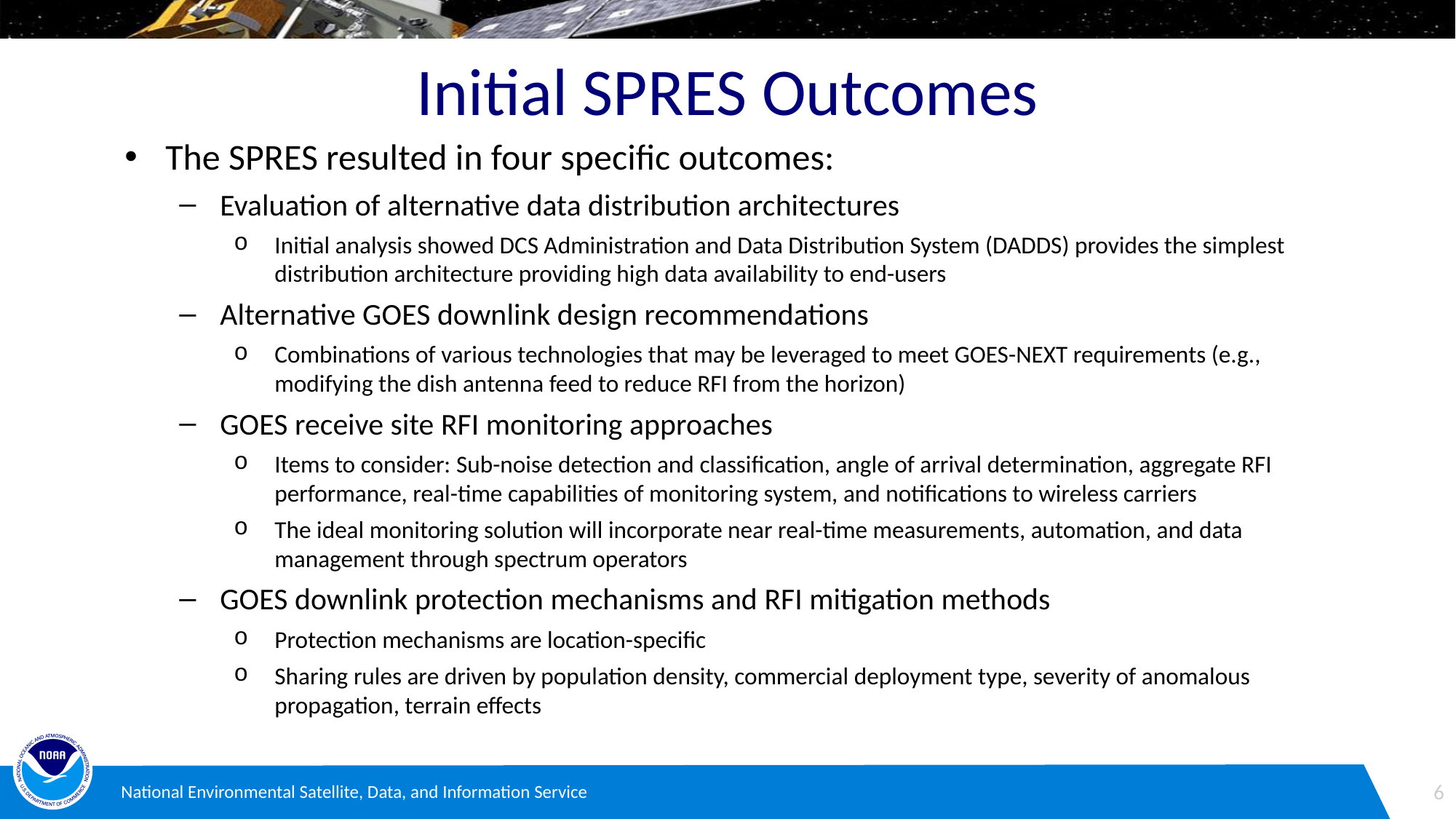

# Initial SPRES Outcomes
The SPRES resulted in four specific outcomes:
Evaluation of alternative data distribution architectures
Initial analysis showed DCS Administration and Data Distribution System (DADDS) provides the simplest distribution architecture providing high data availability to end-users
Alternative GOES downlink design recommendations
Combinations of various technologies that may be leveraged to meet GOES-NEXT requirements (e.g., modifying the dish antenna feed to reduce RFI from the horizon)
GOES receive site RFI monitoring approaches
Items to consider: Sub-noise detection and classification, angle of arrival determination, aggregate RFI performance, real-time capabilities of monitoring system, and notifications to wireless carriers
The ideal monitoring solution will incorporate near real-time measurements, automation, and data management through spectrum operators
GOES downlink protection mechanisms and RFI mitigation methods
Protection mechanisms are location-specific
Sharing rules are driven by population density, commercial deployment type, severity of anomalous propagation, terrain effects